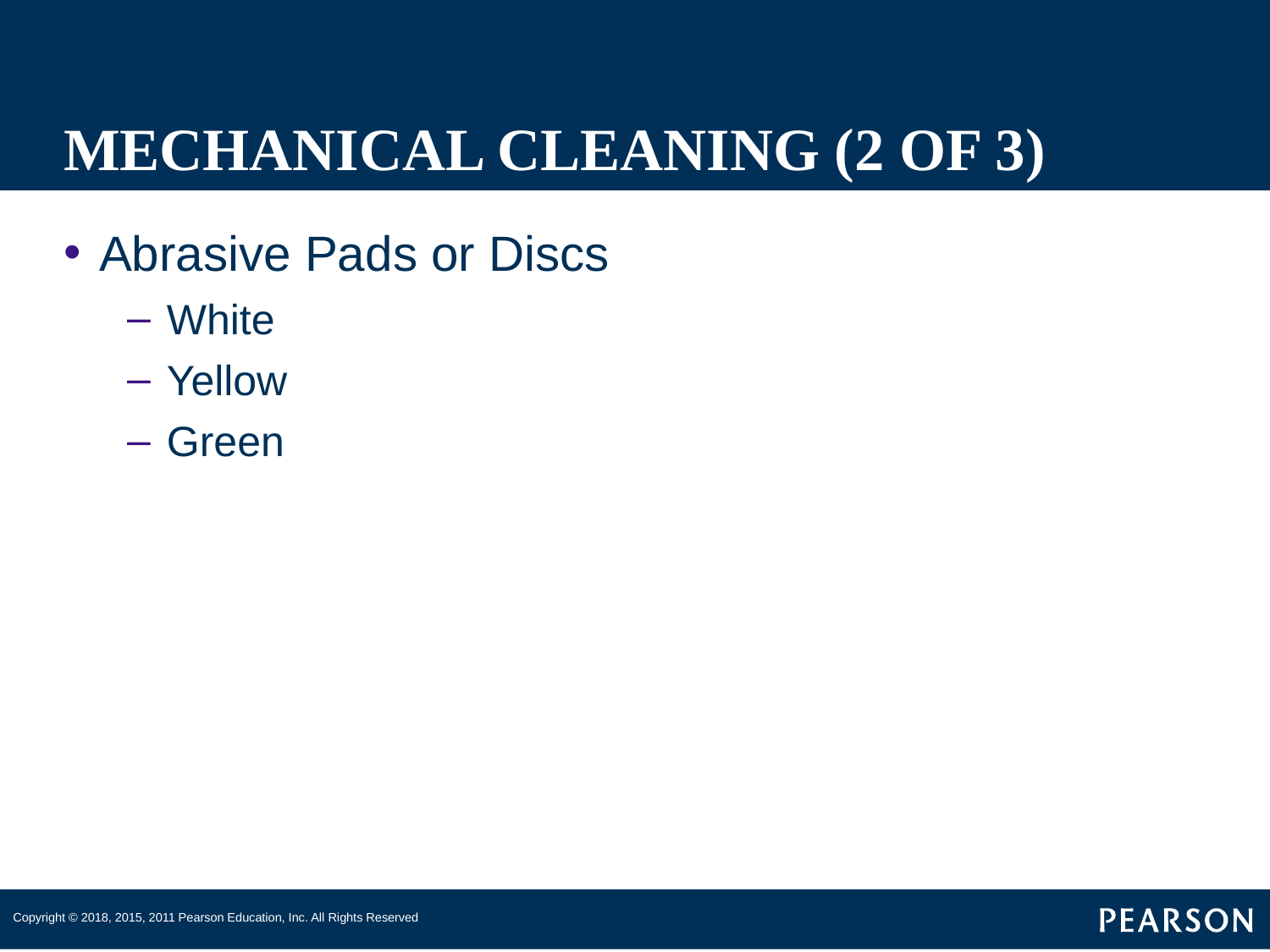

# MECHANICAL CLEANING (2 OF 3)
Abrasive Pads or Discs
White
Yellow
Green